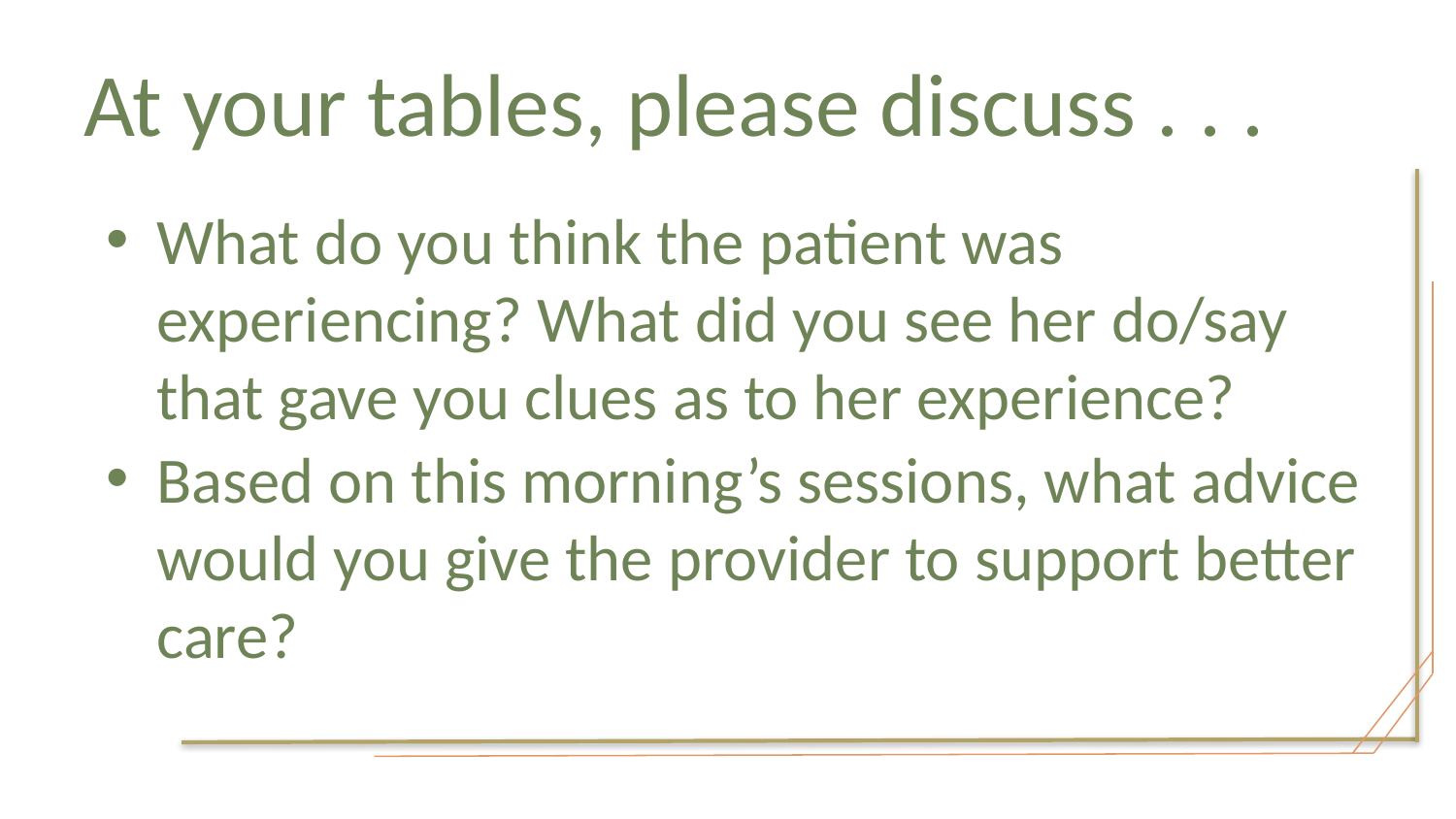

# At your tables, please discuss . . .
What do you think the patient was experiencing? What did you see her do/say that gave you clues as to her experience?
Based on this morning’s sessions, what advice would you give the provider to support better care?